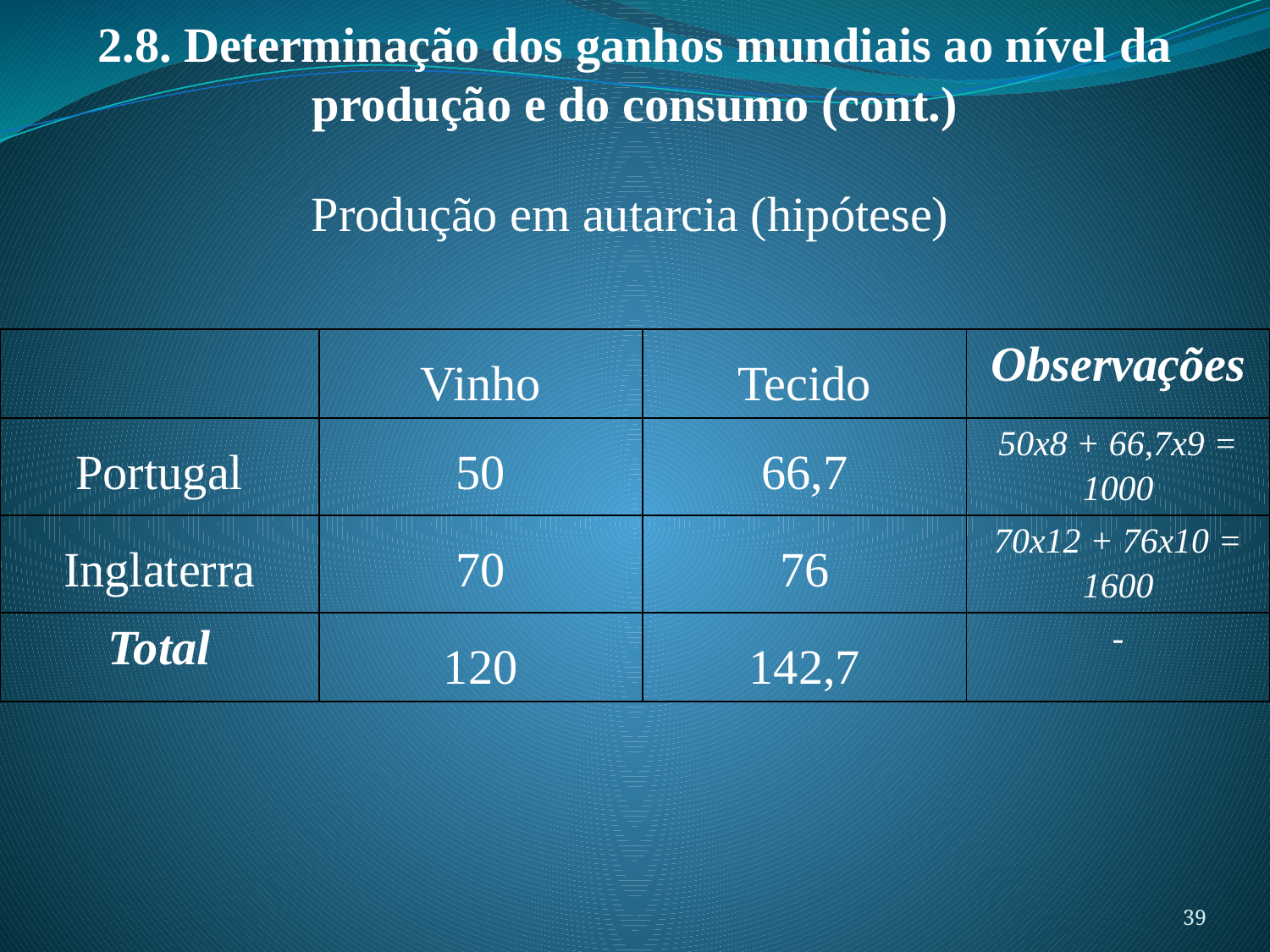

2.8. Determinação dos ganhos mundiais ao nível da produção e do consumo (cont.)
Produção em autarcia (hipótese)
|  | Vinho | Tecido | Observações |
| --- | --- | --- | --- |
| Portugal | 50 | 66,7 | 50x8 + 66,7x9 = 1000 |
| Inglaterra | 70 | 76 | 70x12 + 76x10 = 1600 |
| Total | 120 | 142,7 | - |
39